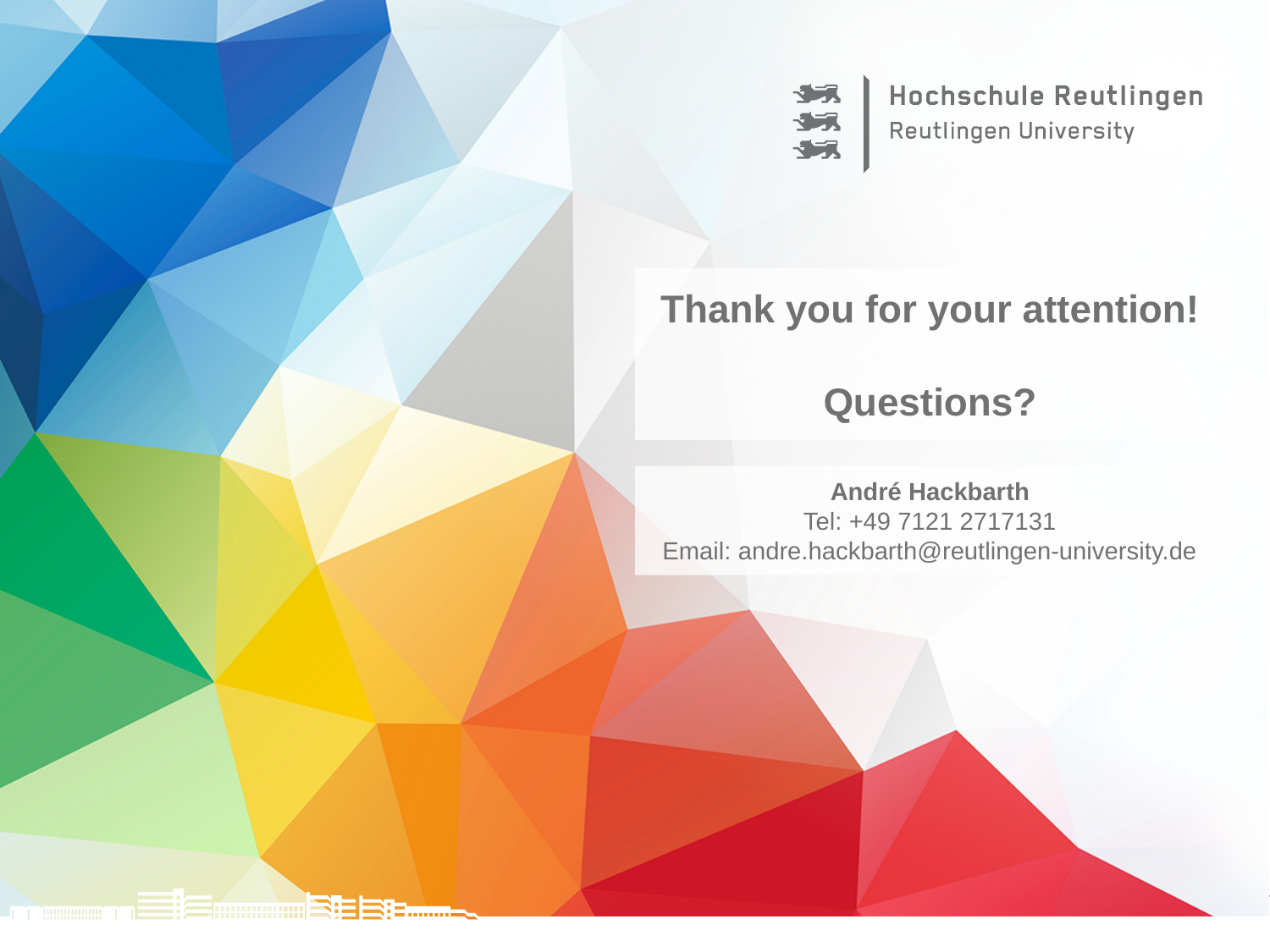

# Thank you for your attention! Questions?
André Hackbarth
Tel: +49 7121 2717131
Email: andre.hackbarth@reutlingen-university.de